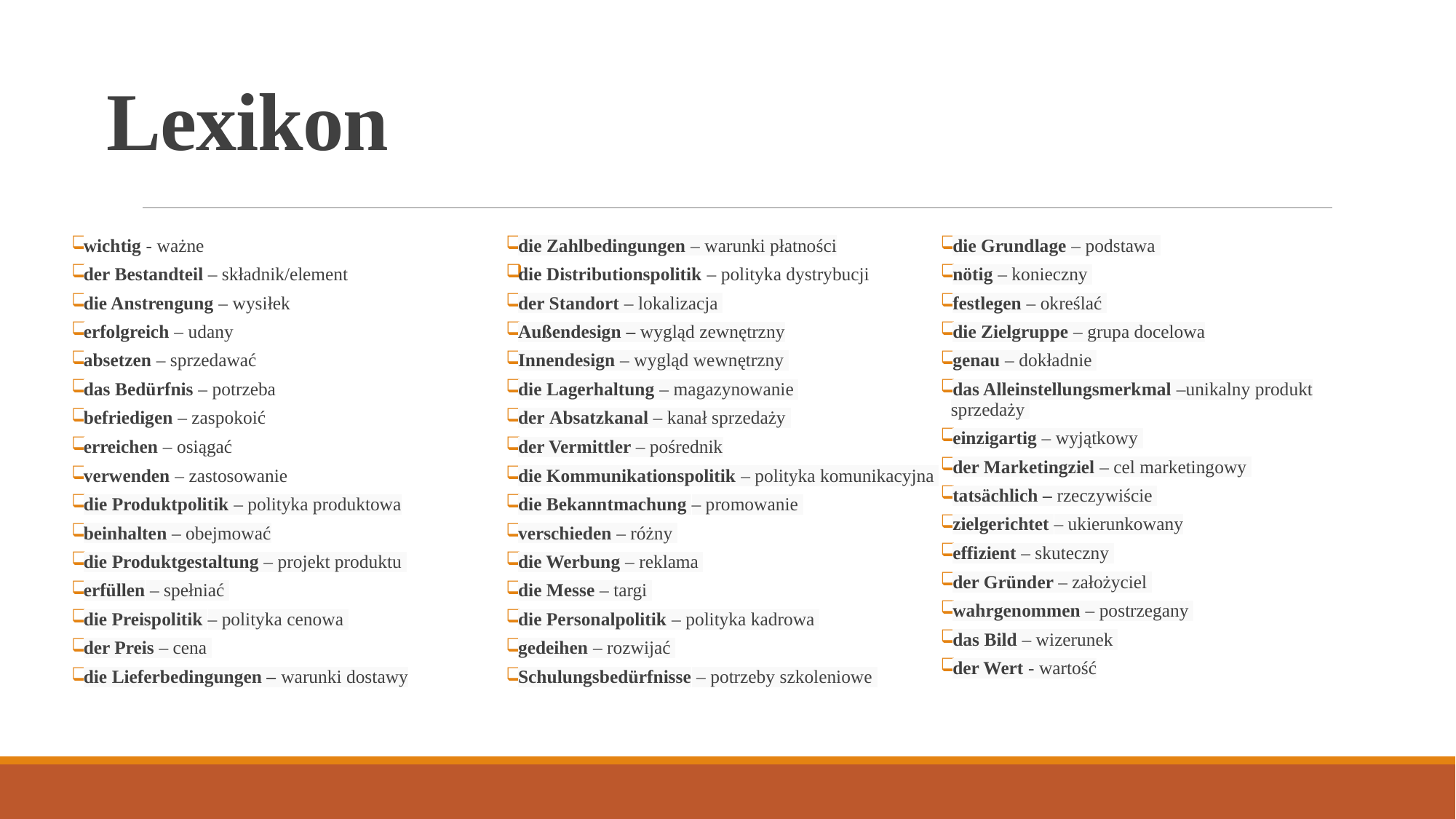

# Lexikon
wichtig - ważne
der Bestandteil – składnik/element
die Anstrengung – wysiłek
erfolgreich – udany
absetzen – sprzedawać
das Bedürfnis – potrzeba
befriedigen – zaspokoić
erreichen – osiągać
verwenden – zastosowanie
die Produktpolitik – polityka produktowa
beinhalten – obejmować
die Produktgestaltung – projekt produktu
erfüllen – spełniać
die Preispolitik – polityka cenowa
der Preis – cena
die Lieferbedingungen – warunki dostawy

die Zahlbedingungen – warunki płatności
die Distributionspolitik – polityka dystrybucji
der Standort – lokalizacja
Außendesign – wygląd zewnętrzny
Innendesign – wygląd wewnętrzny
die Lagerhaltung – magazynowanie
der Absatzkanal – kanał sprzedaży
der Vermittler – pośrednik
die Kommunikationspolitik – polityka komunikacyjna
die Bekanntmachung – promowanie
verschieden – różny
die Werbung – reklama
die Messe – targi
die Personalpolitik – polityka kadrowa
gedeihen – rozwijać
Schulungsbedürfnisse – potrzeby szkoleniowe

die Grundlage – podstawa
nötig – konieczny
festlegen – określać
die Zielgruppe – grupa docelowa
genau – dokładnie
das Alleinstellungsmerkmal –unikalny produkt sprzedaży
einzigartig – wyjątkowy
der Marketingziel – cel marketingowy
tatsächlich – rzeczywiście
zielgerichtet – ukierunkowany
effizient – skuteczny
der Gründer – założyciel
wahrgenommen – postrzegany
das Bild – wizerunek
der Wert - wartość